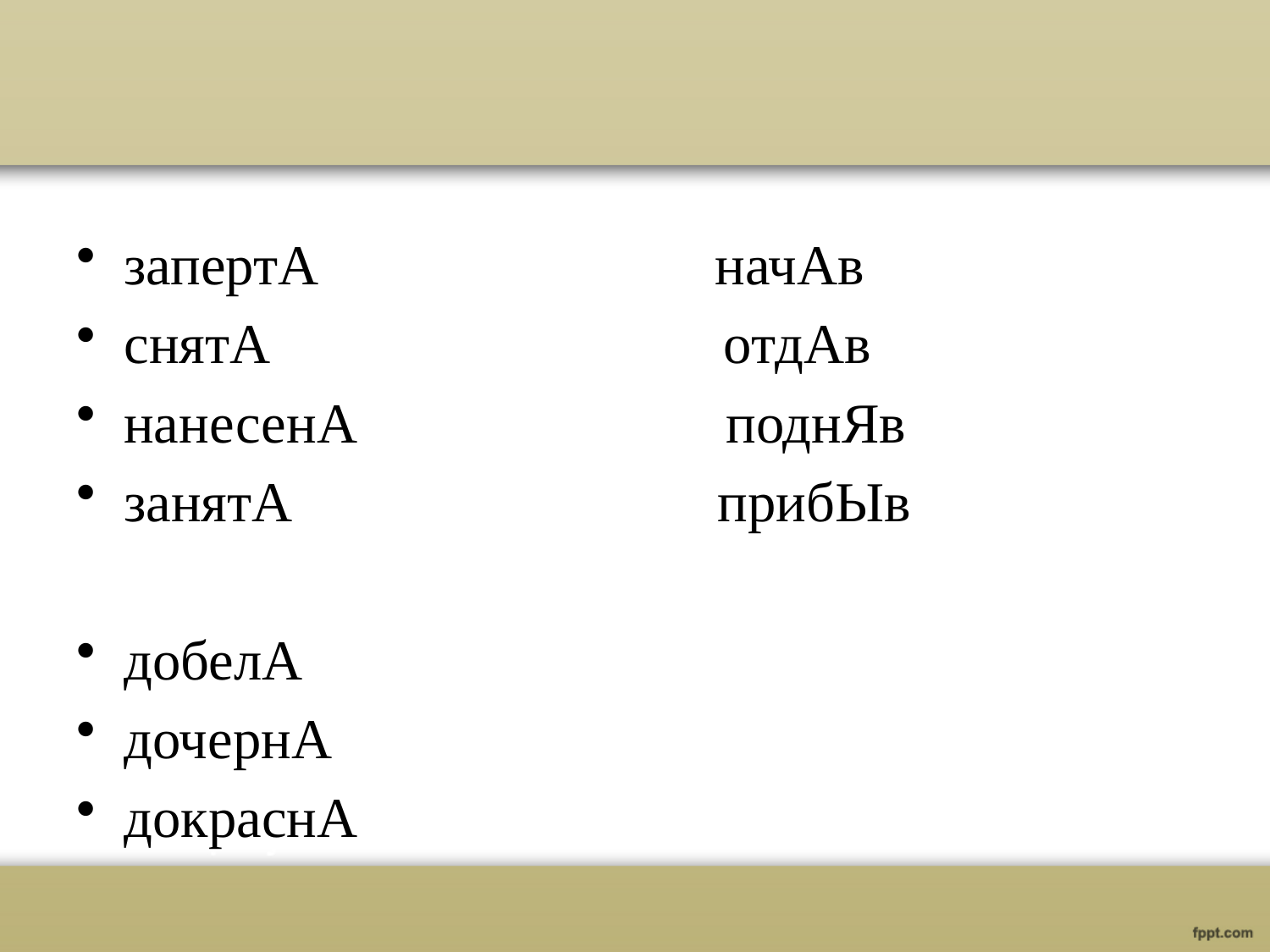

#
запертА                            начАв
снятА                                отдАв
нанесенА                          поднЯв
занятА                              прибЫв

добелА
дочернА
докраснА